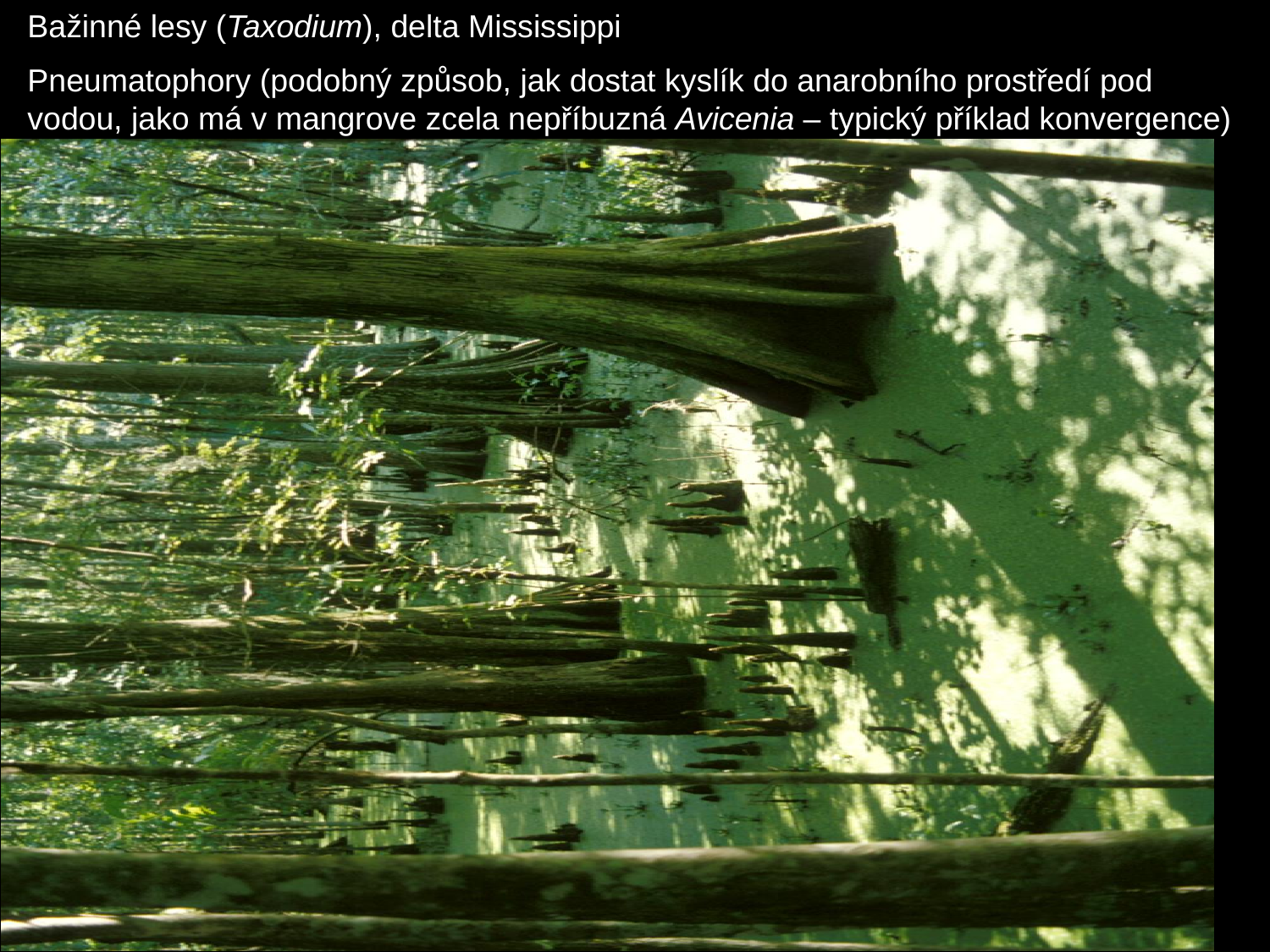

Bažinné lesy (Taxodium), delta Mississippi
Pneumatophory (podobný způsob, jak dostat kyslík do anarobního prostředí pod vodou, jako má v mangrove zcela nepříbuzná Avicenia – typický příklad konvergence)

#